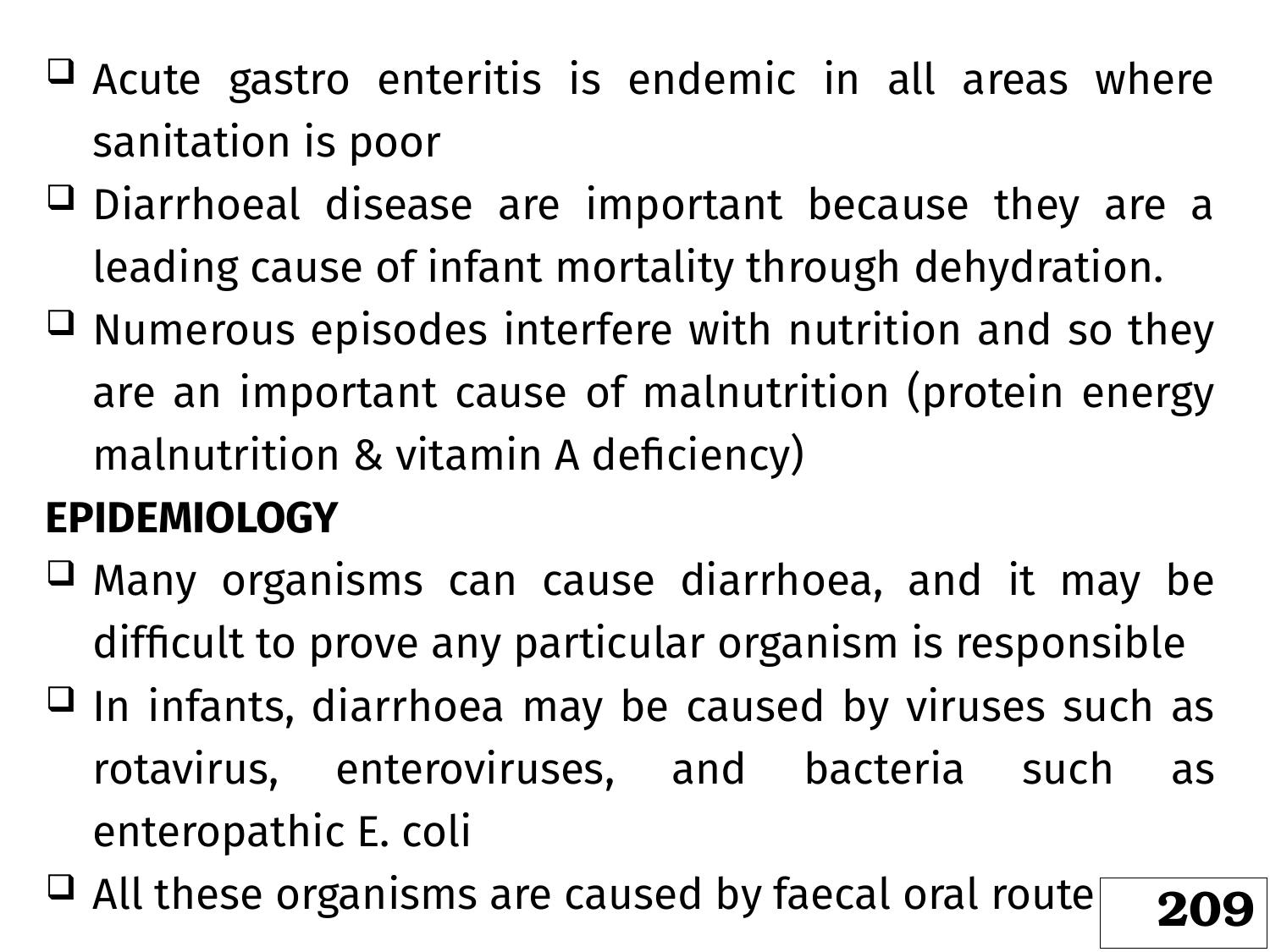

Acute gastro enteritis is endemic in all areas where sanitation is poor
Diarrhoeal disease are important because they are a leading cause of infant mortality through dehydration.
Numerous episodes interfere with nutrition and so they are an important cause of malnutrition (protein energy malnutrition & vitamin A deficiency)
EPIDEMIOLOGY
Many organisms can cause diarrhoea, and it may be difficult to prove any particular organism is responsible
In infants, diarrhoea may be caused by viruses such as rotavirus, enteroviruses, and bacteria such as enteropathic E. coli
All these organisms are caused by faecal oral route

209